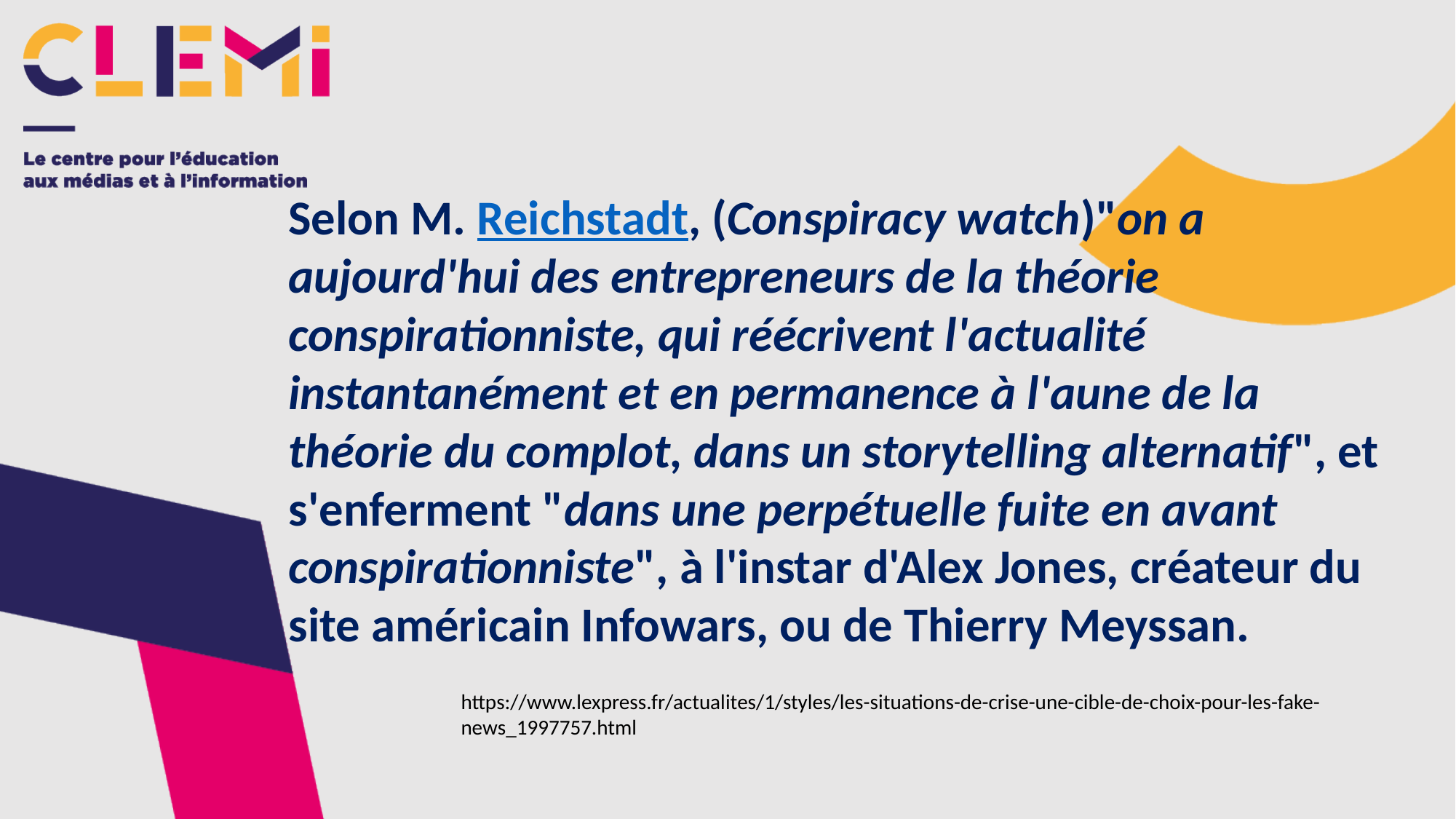

Selon M. Reichstadt, (Conspiracy watch)"on a aujourd'hui des entrepreneurs de la théorie conspirationniste, qui réécrivent l'actualité instantanément et en permanence à l'aune de la théorie du complot, dans un storytelling alternatif", et s'enferment "dans une perpétuelle fuite en avant conspirationniste", à l'instar d'Alex Jones, créateur du site américain Infowars, ou de Thierry Meyssan.
https://www.lexpress.fr/actualites/1/styles/les-situations-de-crise-une-cible-de-choix-pour-les-fake-news_1997757.html